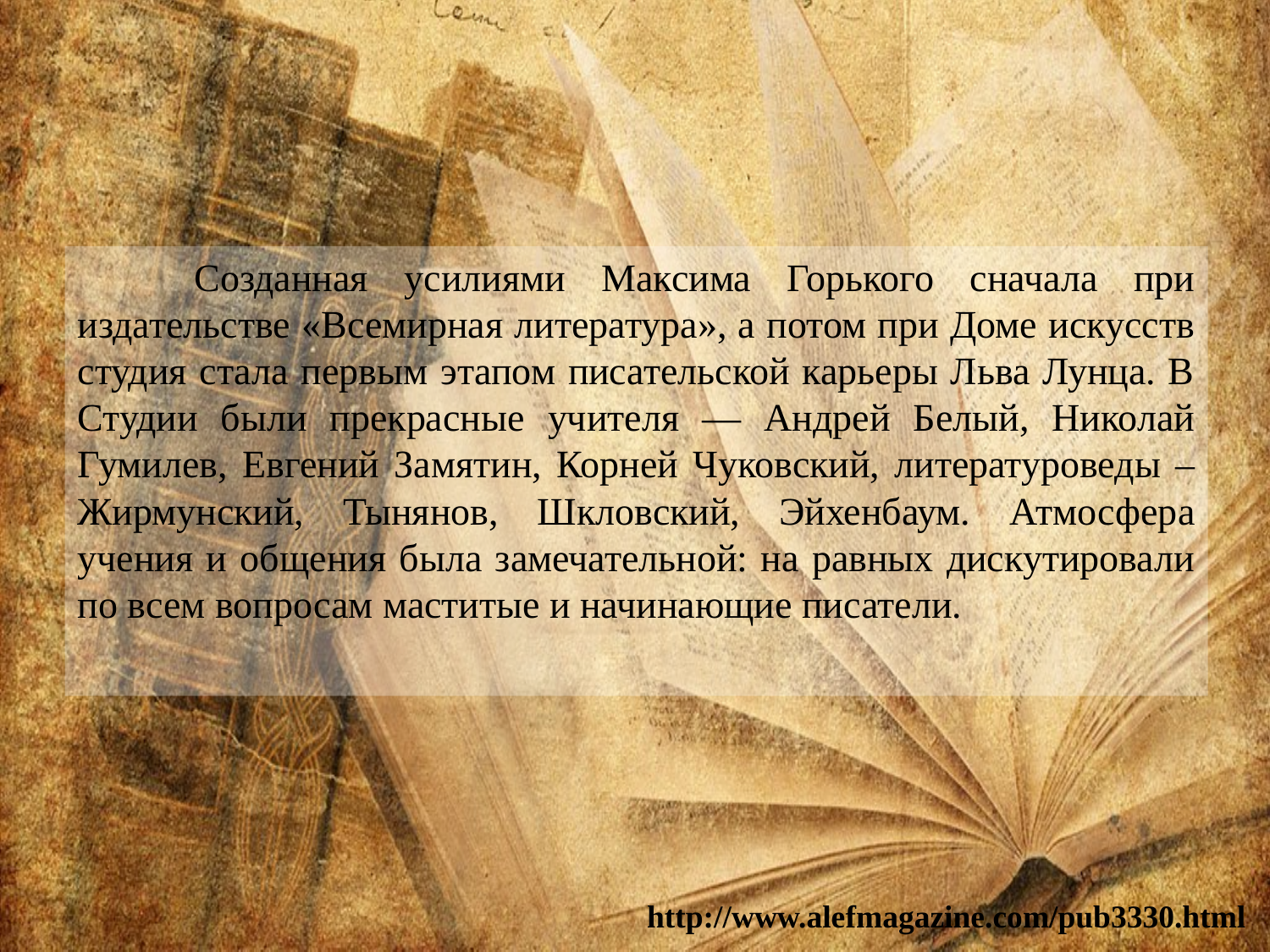

Созданная усилиями Максима Горького сначала при издательстве «Всемирная литература», а потом при Доме искусств студия стала первым этапом писательской карьеры Льва Лунца. В Студии были прекрасные учителя — Андрей Белый, Николай Гумилев, Евгений Замятин, Корней Чуковский, литературоведы – Жирмунский, Тынянов, Шкловский, Эйхенбаум. Атмосфера учения и общения была замечательной: на равных дискутировали по всем вопросам маститые и начинающие писатели.

http://www.alefmagazine.com/pub3330.html